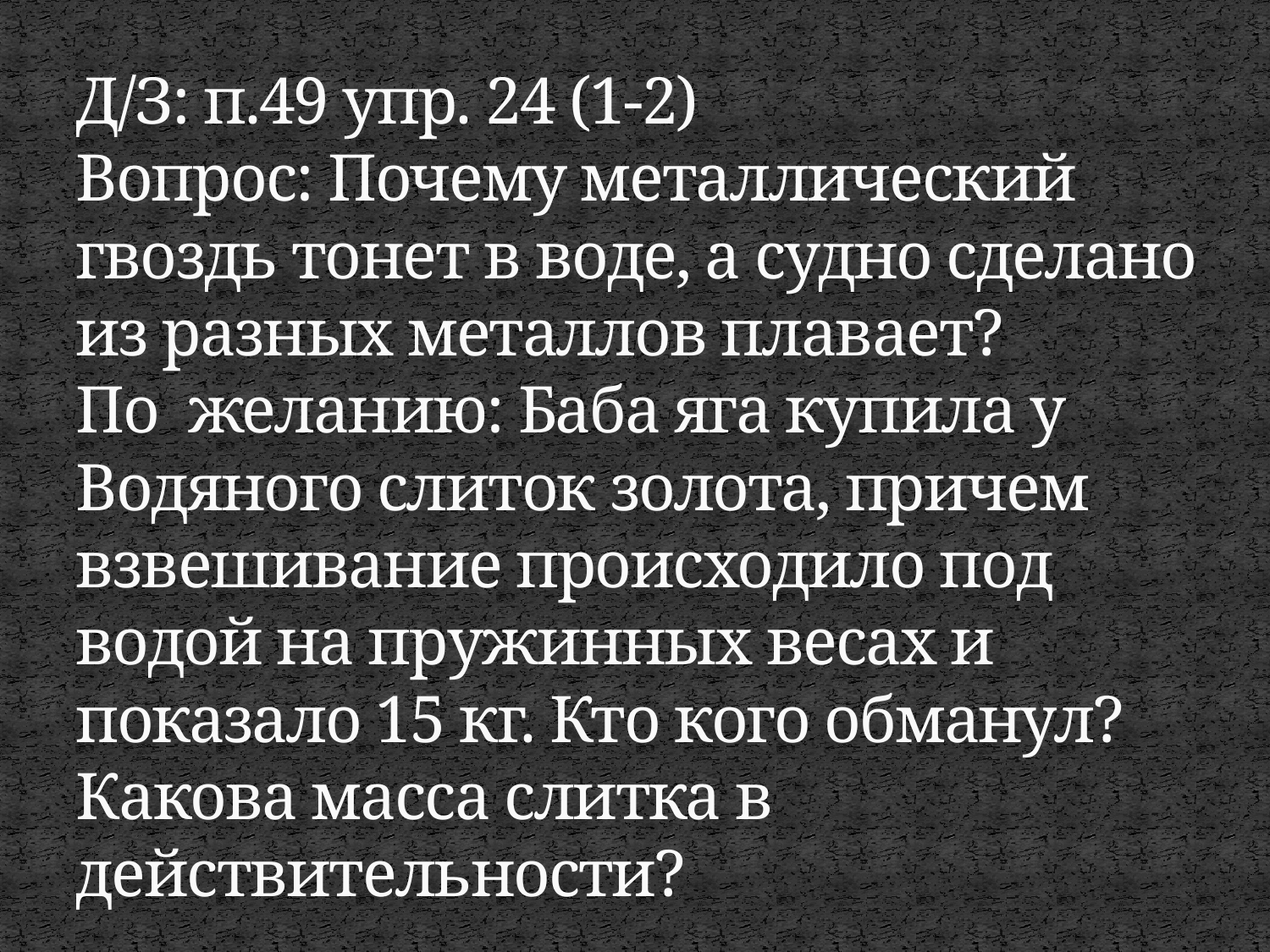

# Д/З: п.49 упр. 24 (1-2) Вопрос: Почему металлический гвоздь тонет в воде, а судно сделано из разных металлов плавает? По  желанию: Баба яга купила у Водяного слиток золота, причем взвешивание происходило под водой на пружинных весах и показало 15 кг. Кто кого обманул?  Какова масса слитка в действительности?